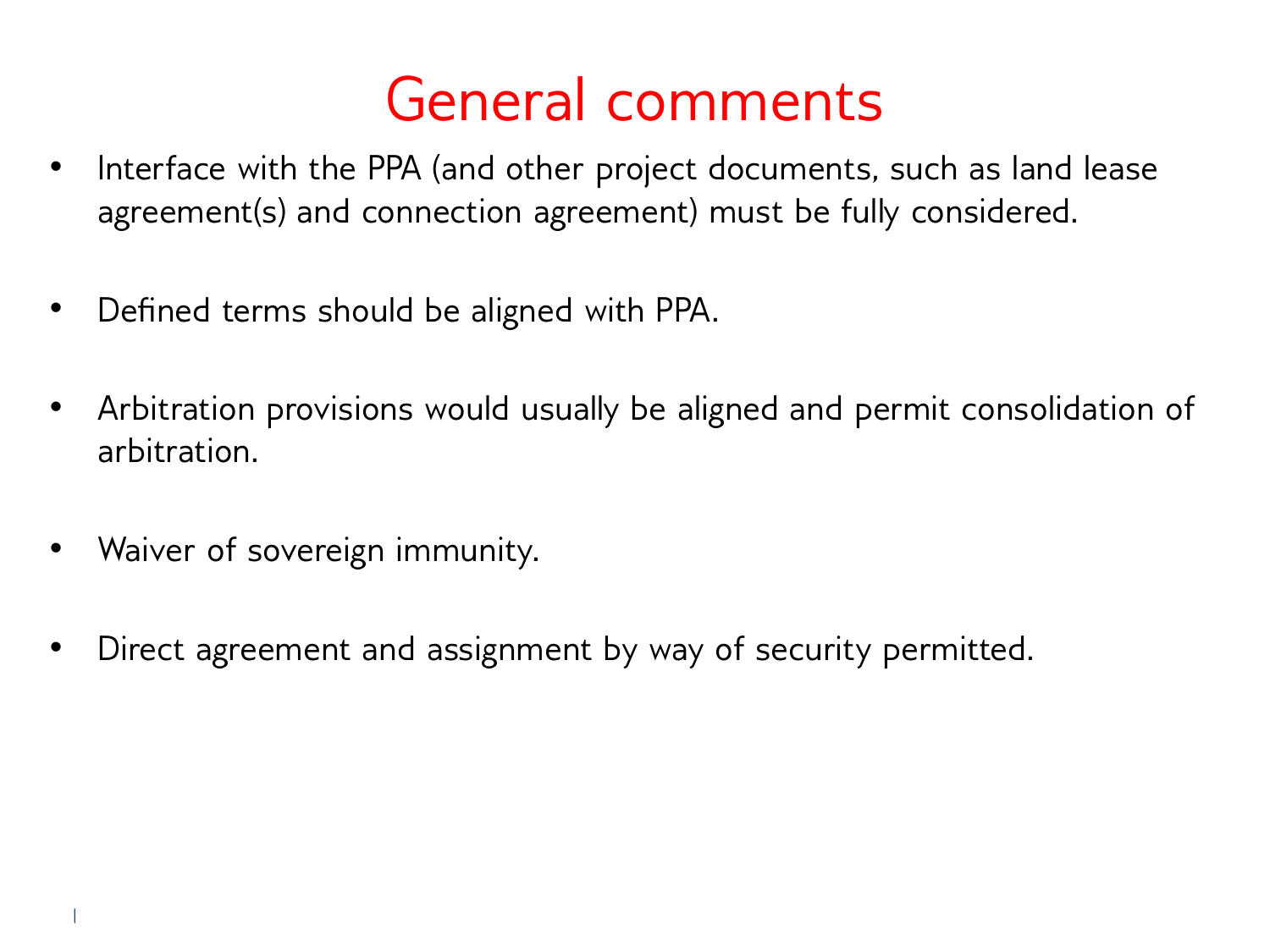

# General comments
Interface with the PPA (and other project documents, such as land lease agreement(s) and connection agreement) must be fully considered.

Defined terms should be aligned with PPA.

Arbitration provisions would usually be aligned and permit consolidation of arbitration.

Waiver of sovereign immunity.

Direct agreement and assignment by way of security permitted.